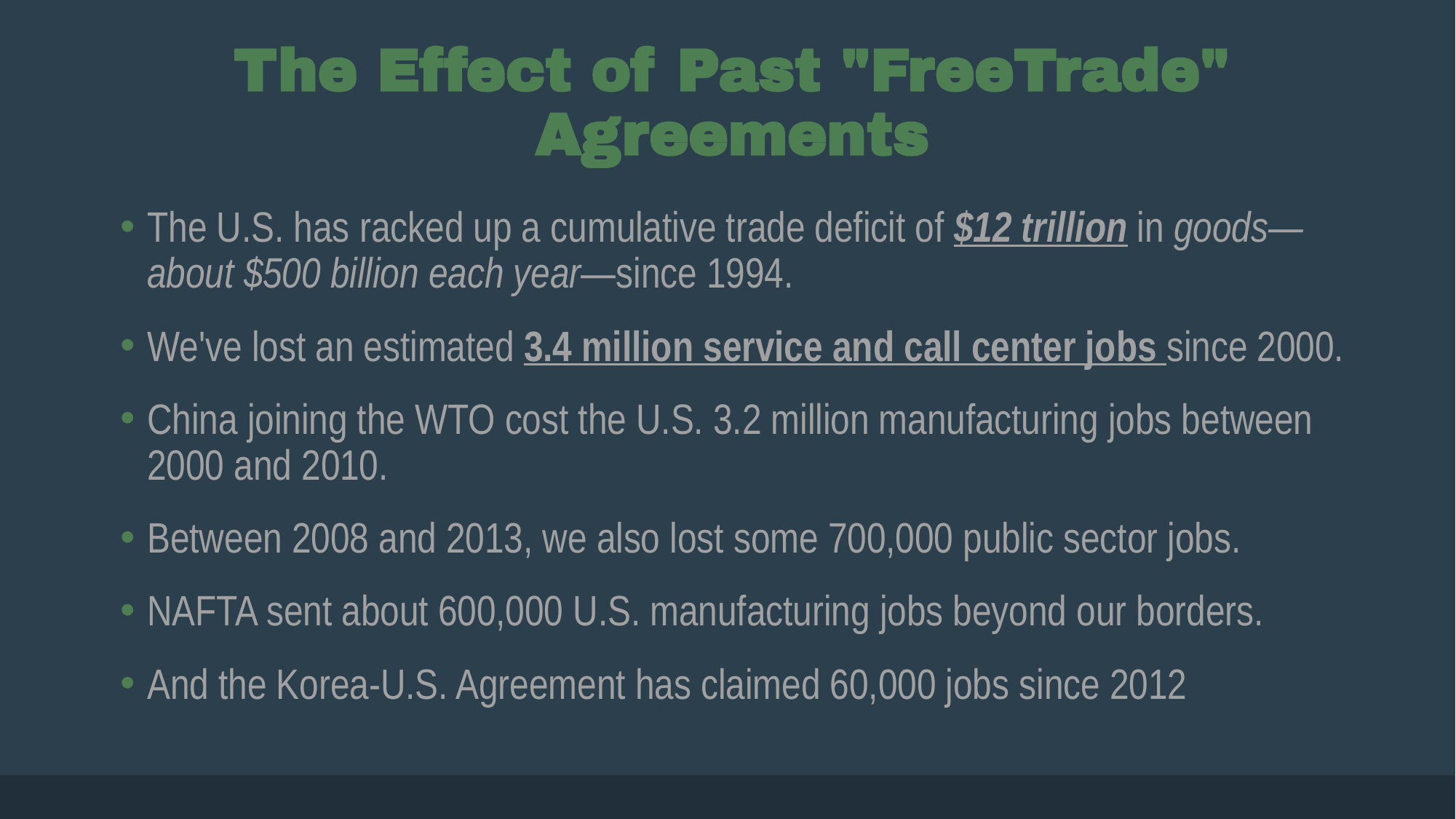

# The Effect of Past "FreeTrade" Agreements
The U.S. has racked up a cumulative trade deficit of $12 trillion in goods—about $500 billion each year—since 1994.
We've lost an estimated 3.4 million service and call center jobs since 2000.
China joining the WTO cost the U.S. 3.2 million manufacturing jobs between 2000 and 2010.
Between 2008 and 2013, we also lost some 700,000 public sector jobs.
NAFTA sent about 600,000 U.S. manufacturing jobs beyond our borders.
And the Korea-U.S. Agreement has claimed 60,000 jobs since 2012